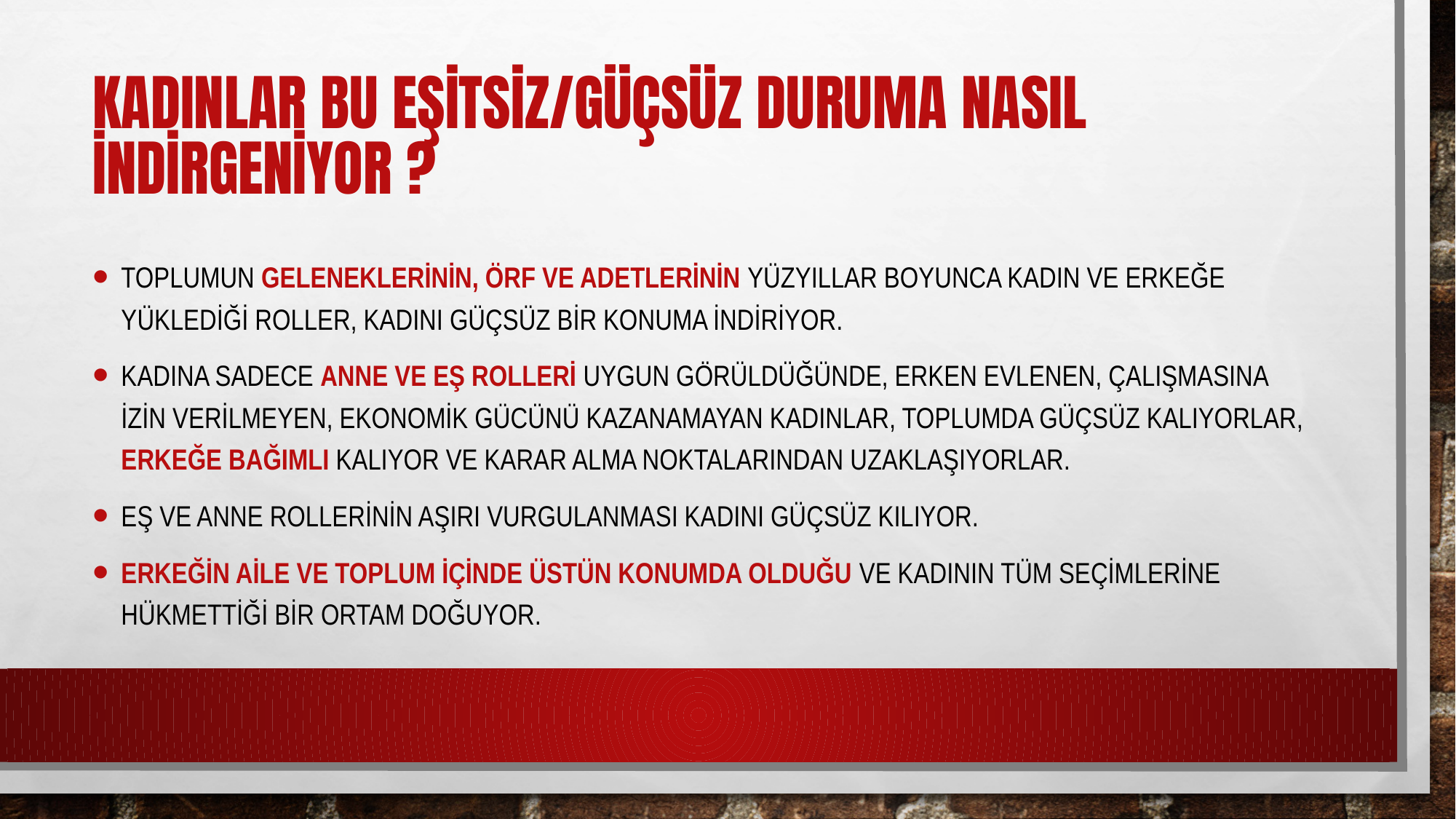

# KADINLAR BU EŞİTSİZ/GÜÇSÜZ DURUMA NASIL İNDİRGENİYOR ?
Toplumun geleneklerinin, örf ve adetlerinin yüzyıllar boyunca kadın ve erkeğe yüklediği roller, kadını güçsüz bir konuma indiriyor.
Kadına sadece anne ve eş rolleri uygun görüldüğünde, erken evlenen, çalışmasına izin verilmeyen, ekonomik gücünü kazanamayan kadınlar, toplumda güçsüz kalıyorlar, erkeğe bağımlı kalıyor ve karar alma noktalarından uzaklaşıyorlar.
Eş ve anne rollerinin aşırı vurgulanması kadını güçsüz kılıyor.
Erkeğin aile ve toplum içinde üstün konumda olduğu ve kadının tüm seçimlerine hükmettiği bir ortam doğuyor.